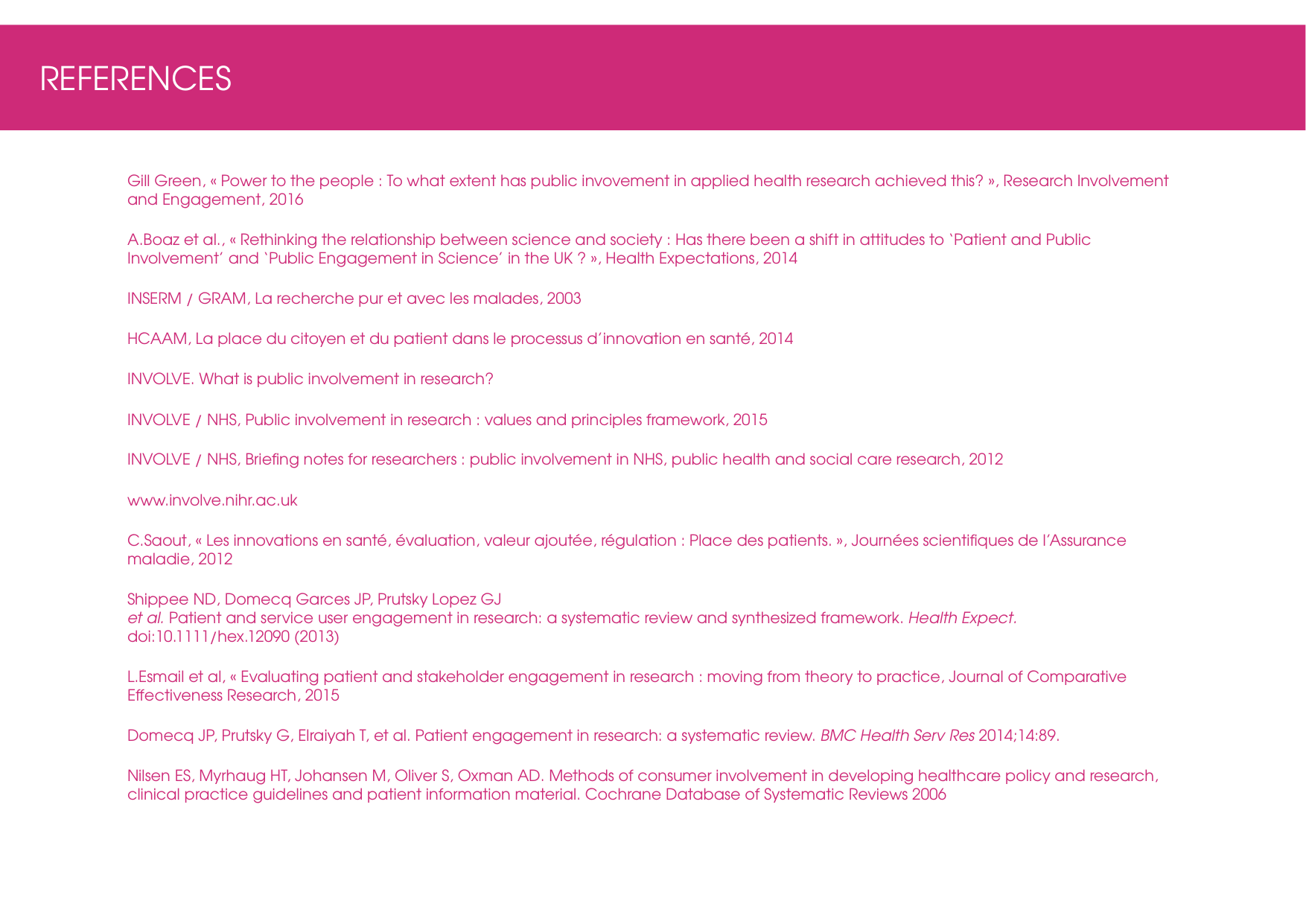

# references
Gill Green, « Power to the people : To what extent has public invovement in applied health research achieved this? », Research Involvement and Engagement, 2016
A.Boaz et al., « Rethinking the relationship between science and society : Has there been a shift in attitudes to ‘Patient and Public Involvement’ and ‘Public Engagement in Science’ in the UK ? », Health Expectations, 2014
INSERM / GRAM, La recherche pur et avec les malades, 2003
HCAAM, La place du citoyen et du patient dans le processus d’innovation en santé, 2014
INVOLVE. What is public involvement in research?
INVOLVE / NHS, Public involvement in research : values and principles framework, 2015
INVOLVE / NHS, Briefing notes for researchers : public involvement in NHS, public health and social care research, 2012
www.involve.nihr.ac.uk
C.Saout, « Les innovations en santé, évaluation, valeur ajoutée, régulation : Place des patients. », Journées scientifiques de l’Assurance maladie, 2012
Shippee ND, Domecq Garces JP, Prutsky Lopez GJ
et al. Patient and service user engagement in research: a systematic review and synthesized framework. Health Expect. doi:10.1111/hex.12090 (2013)
L.Esmail et al, « Evaluating patient and stakeholder engagement in research : moving from theory to practice, Journal of Comparative Effectiveness Research, 2015
Domecq JP, Prutsky G, Elraiyah T, et al. Patient engagement in research: a systematic review. BMC Health Serv Res 2014;14:89.
Nilsen ES, Myrhaug HT, Johansen M, Oliver S, Oxman AD. Methods of consumer involvement in developing healthcare policy and research, clinical practice guidelines and patient information material. Cochrane Database of Systematic Reviews 2006